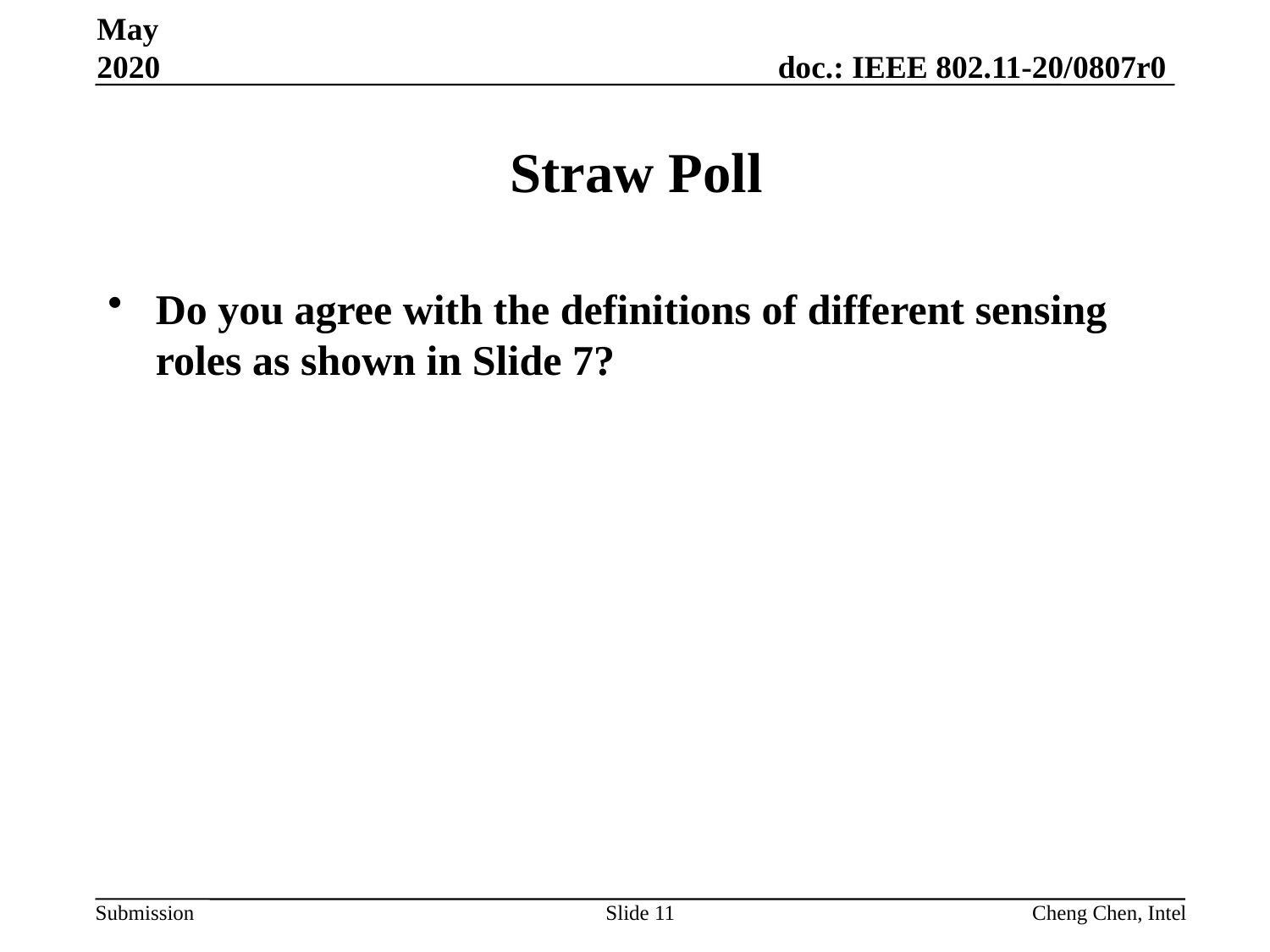

May 2020
# Straw Poll
Do you agree with the definitions of different sensing roles as shown in Slide 7?
Slide 11
Cheng Chen, Intel